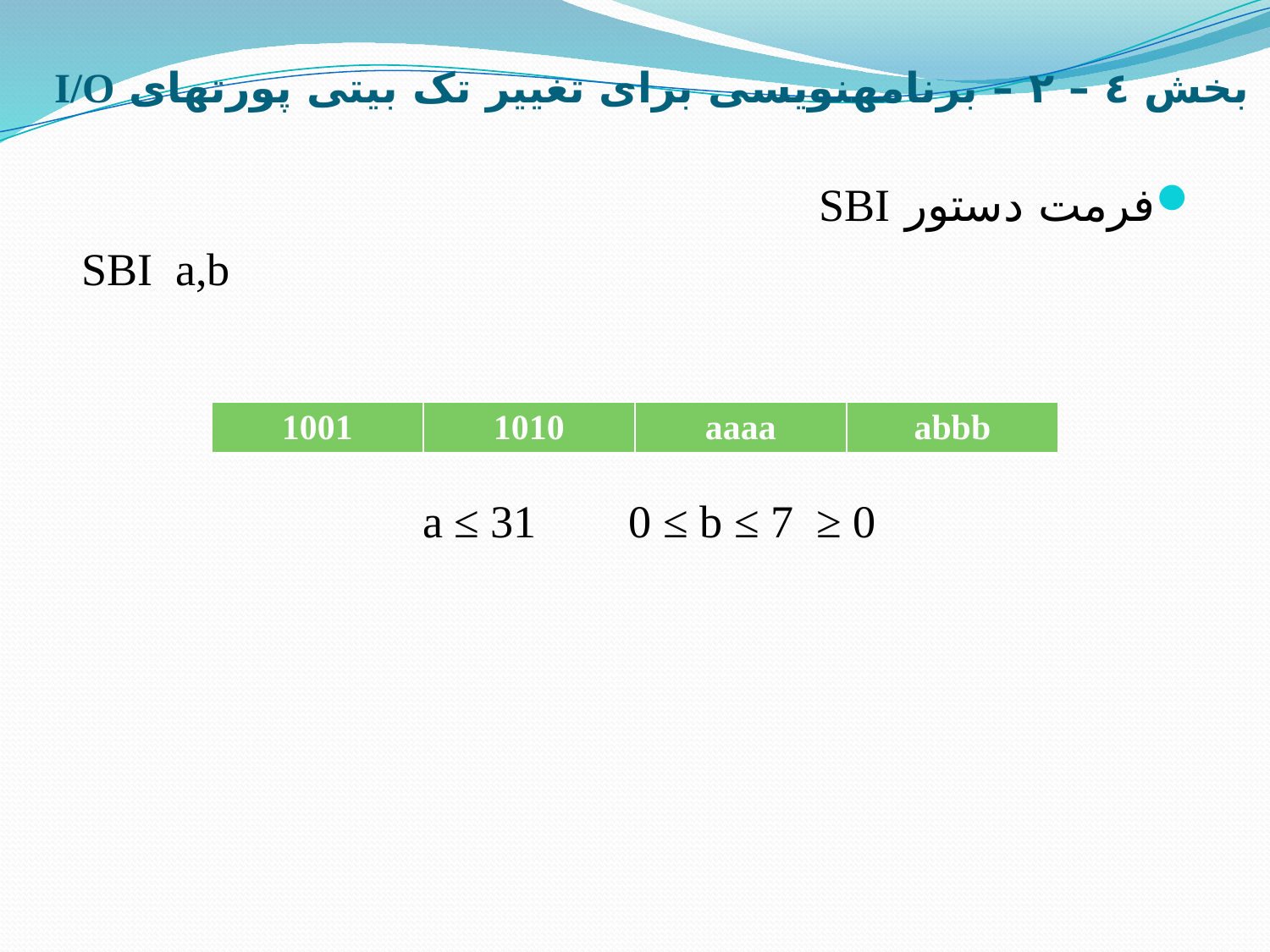

# بخش ٤ – ٢ – برنامه­نویسی برای تغییر تک بیتی پورت­های I/O
فرمت دستور SBI
SBI  a,b
| 1001 | 1010 | aaaa | abbb |
| --- | --- | --- | --- |
0 ≤  a ≤ 31        0 ≤ b ≤ 7